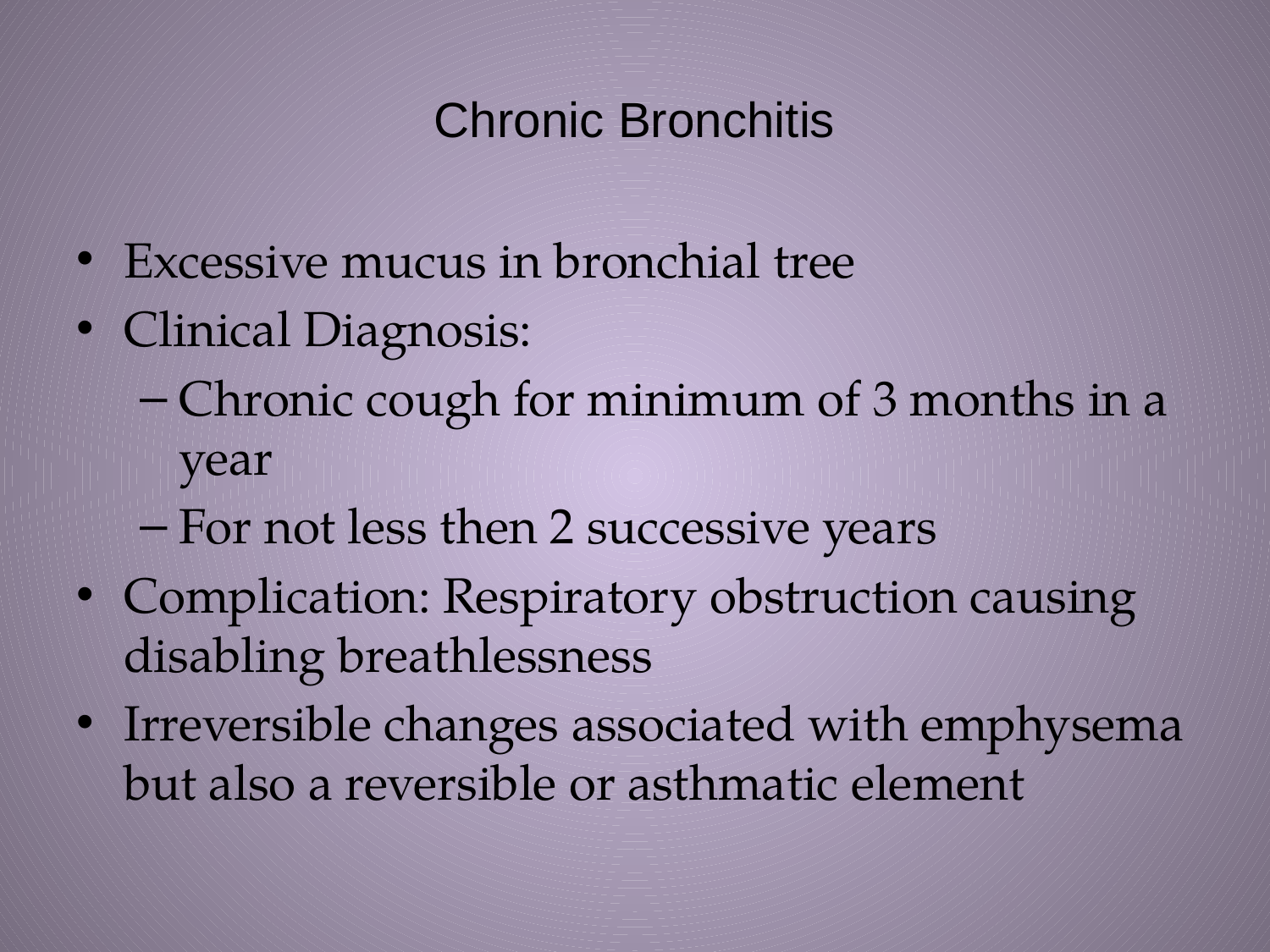

# Chronic Bronchitis
Excessive mucus in bronchial tree
Clinical Diagnosis:
Chronic cough for minimum of 3 months in a year
For not less then 2 successive years
Complication: Respiratory obstruction causing disabling breathlessness
Irreversible changes associated with emphysema but also a reversible or asthmatic element